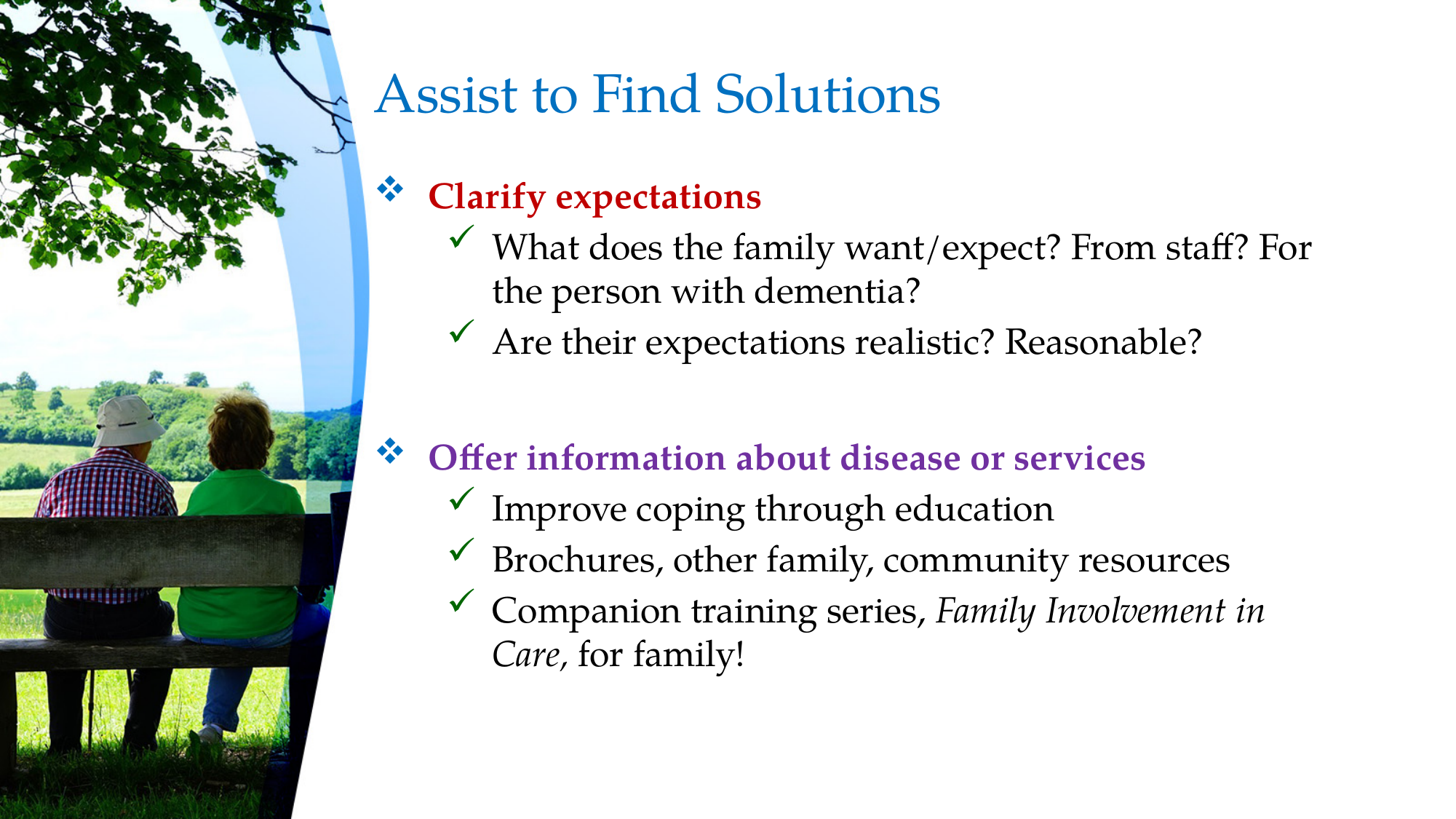

# Assist to Find Solutions
Clarify expectations
What does the family want/expect? From staff? For the person with dementia?
Are their expectations realistic? Reasonable?

Offer information about disease or services
Improve coping through education
Brochures, other family, community resources
Companion training series, Family Involvement in Care, for family!